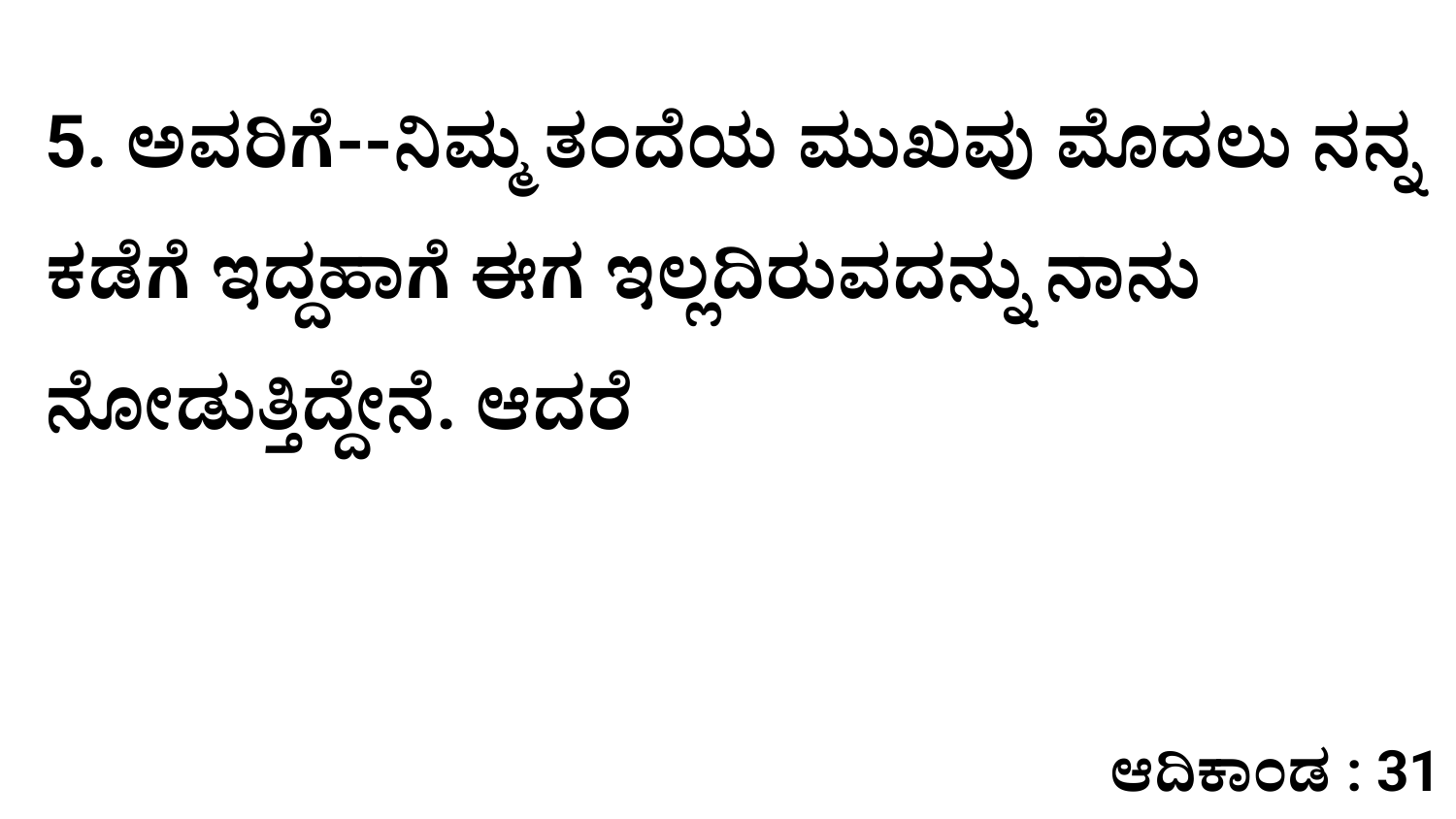

5. ಅವರಿಗೆ--ನಿಮ್ಮ ತಂದೆಯ ಮುಖವು ಮೊದಲು ನನ್ನ ಕಡೆಗೆ ಇದ್ದಹಾಗೆ ಈಗ ಇಲ್ಲದಿರುವದನ್ನು ನಾನು ನೋಡುತ್ತಿದ್ದೇನೆ. ಆದರೆ
ಆದಿಕಾಂಡ : 31